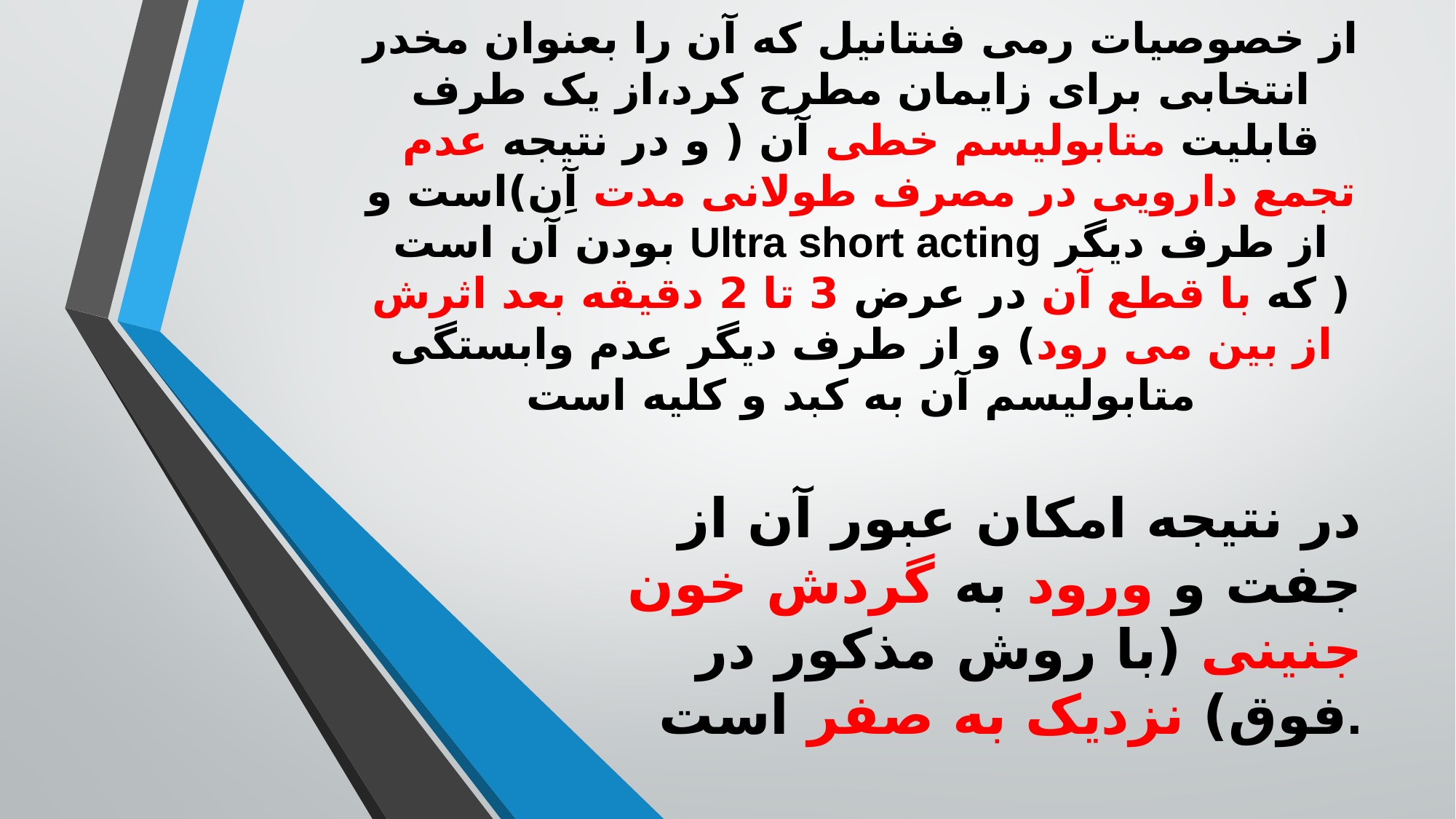

# از خصوصیات رمی فنتانیل که آن را بعنوان مخدر انتخابی برای زایمان مطرح کرد،از یک طرف قابلیت متابولیسم خطی آن ( و در نتیجه عدم تجمع دارویی در مصرف طولانی مدت آِن)است و از طرف دیگر Ultra short acting بودن آن است ( که با قطع آن در عرض 3 تا 2 دقیقه بعد اثرش از بین می رود) و از طرف دیگر عدم وابستگی متابولیسم آن به کبد و کلیه است
 در نتیجه امکان عبور آن از جفت و ورود به گردش خون جنینی (با روش مذکور در فوق) نزدیک به صفر است.